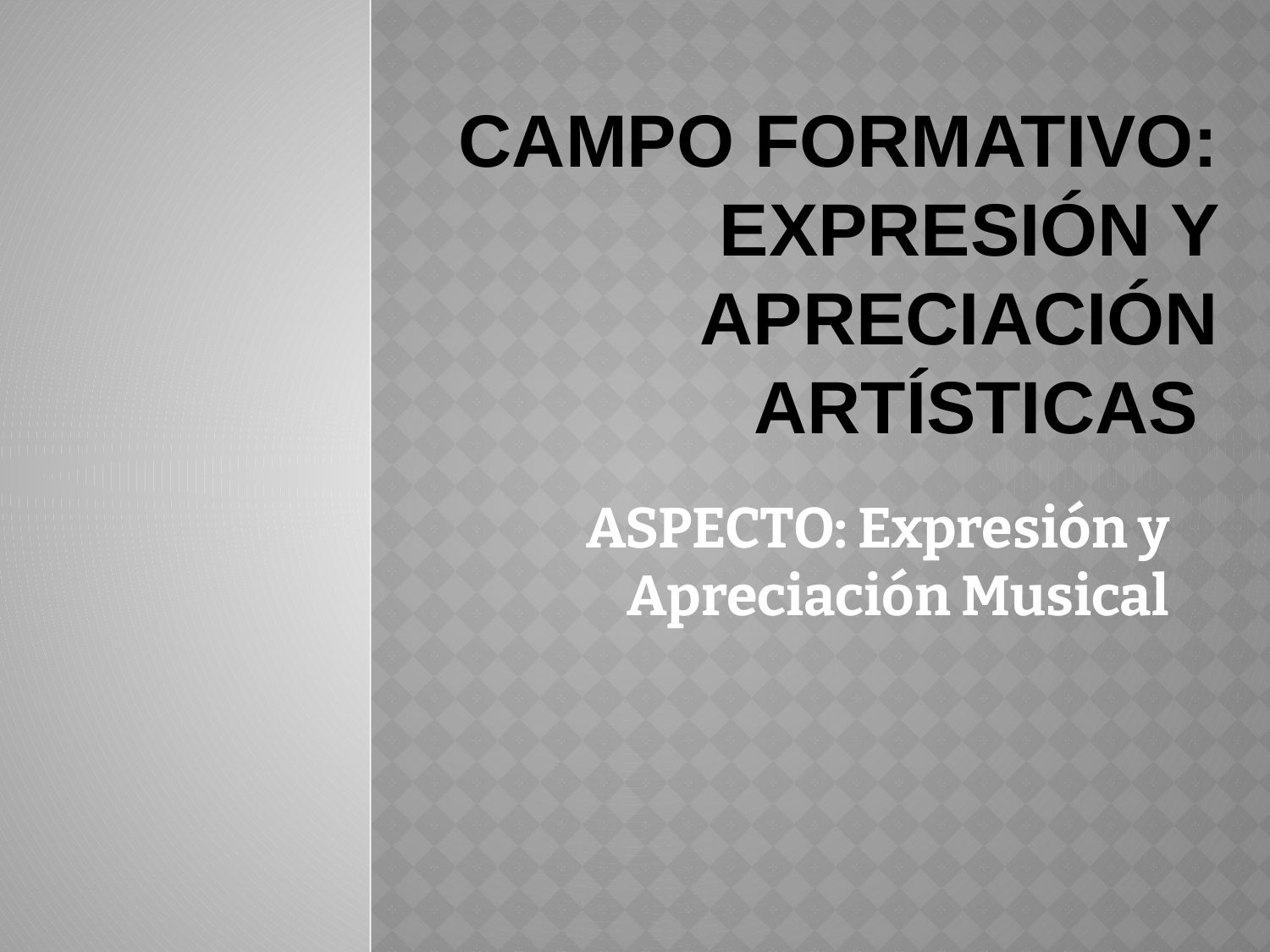

# Campo formativo: Expresión y apreciación artísticas
ASPECTO: Expresión y Apreciación Musical